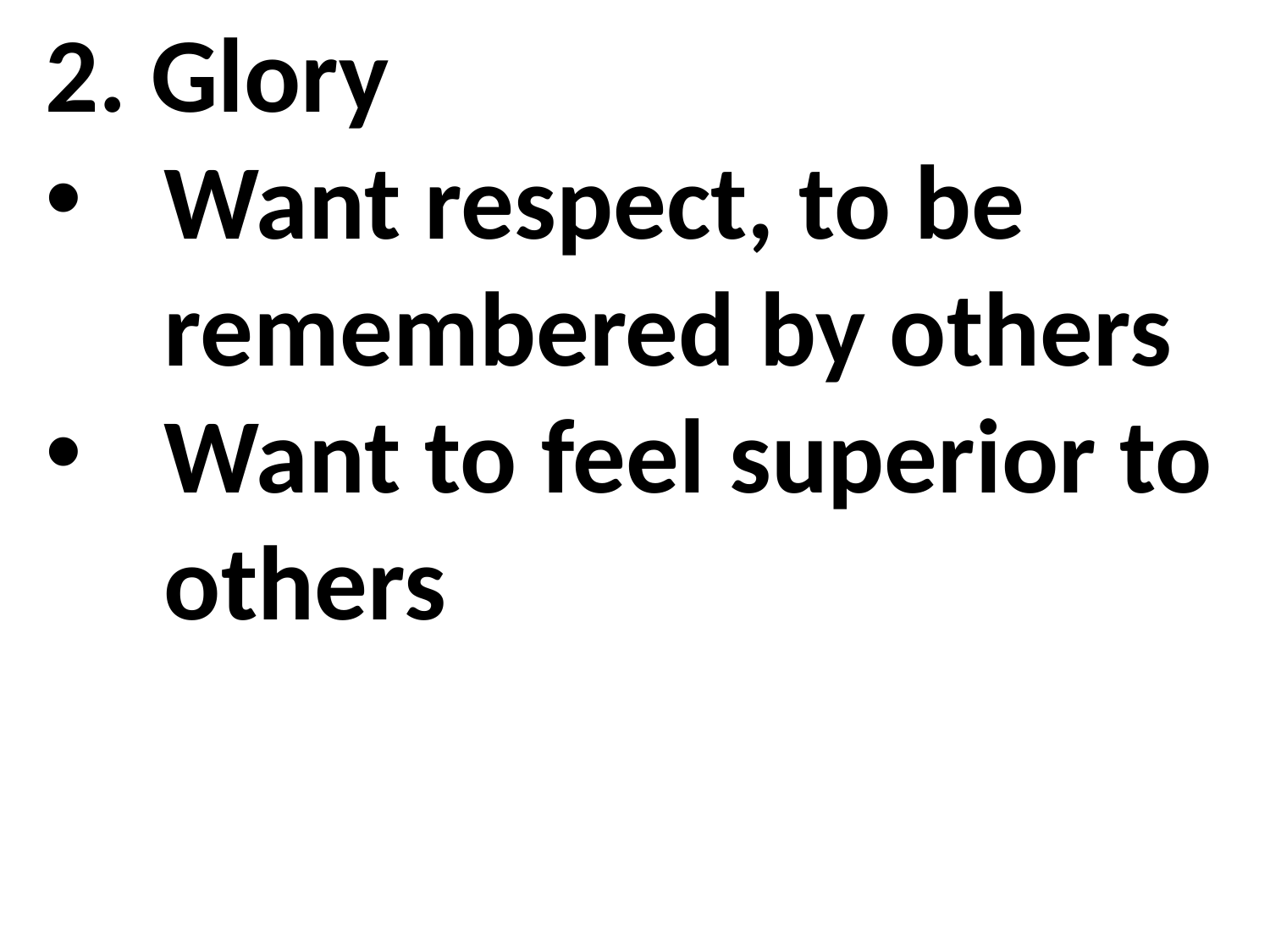

2. Glory
Want respect, to be remembered by others
Want to feel superior to others